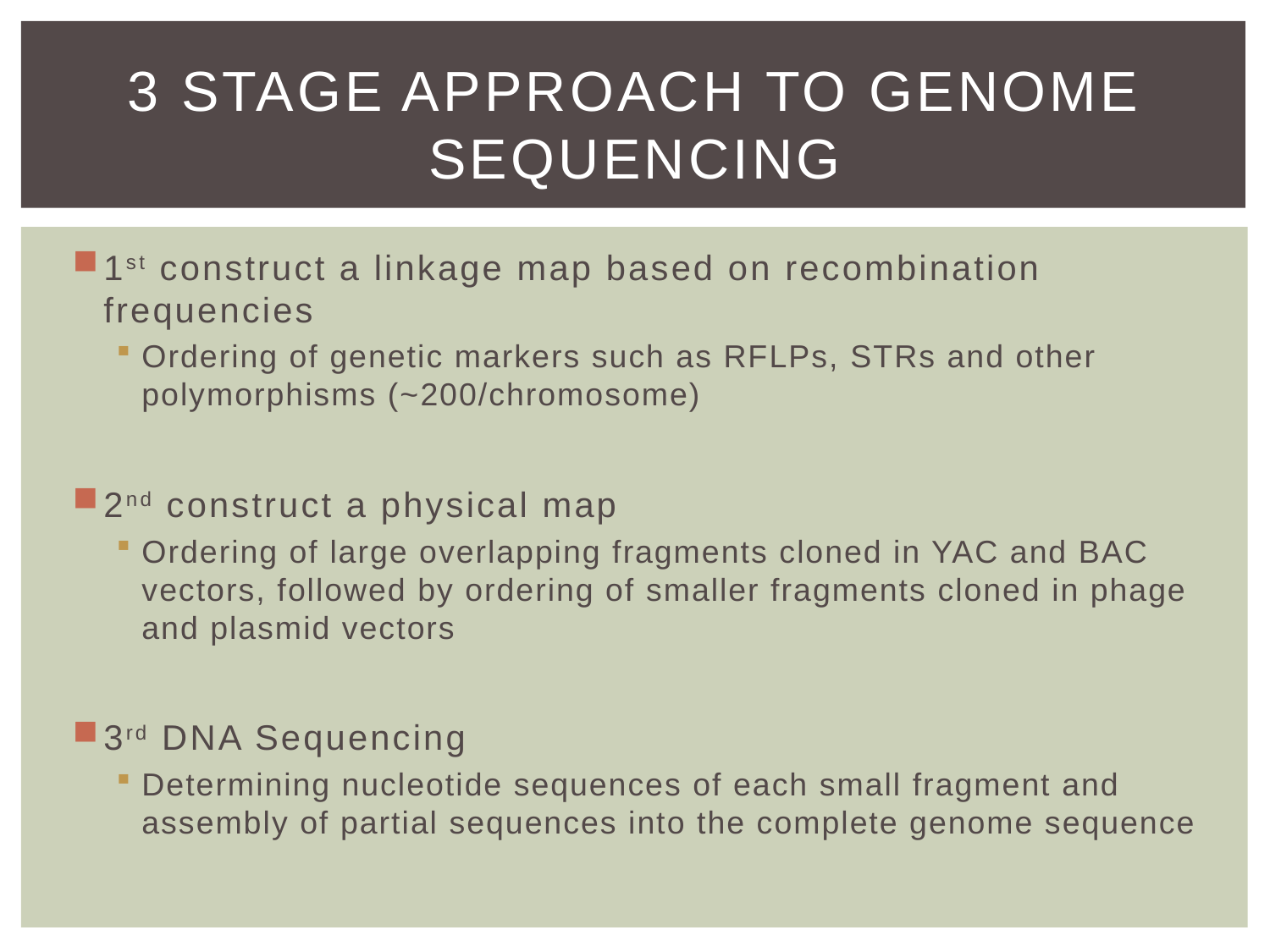

# 3 stage approach to genome sequencing
1st construct a linkage map based on recombination frequencies
Ordering of genetic markers such as RFLPs, STRs and other polymorphisms (~200/chromosome)

2nd construct a physical map
Ordering of large overlapping fragments cloned in YAC and BAC vectors, followed by ordering of smaller fragments cloned in phage and plasmid vectors

3rd DNA Sequencing
Determining nucleotide sequences of each small fragment and assembly of partial sequences into the complete genome sequence